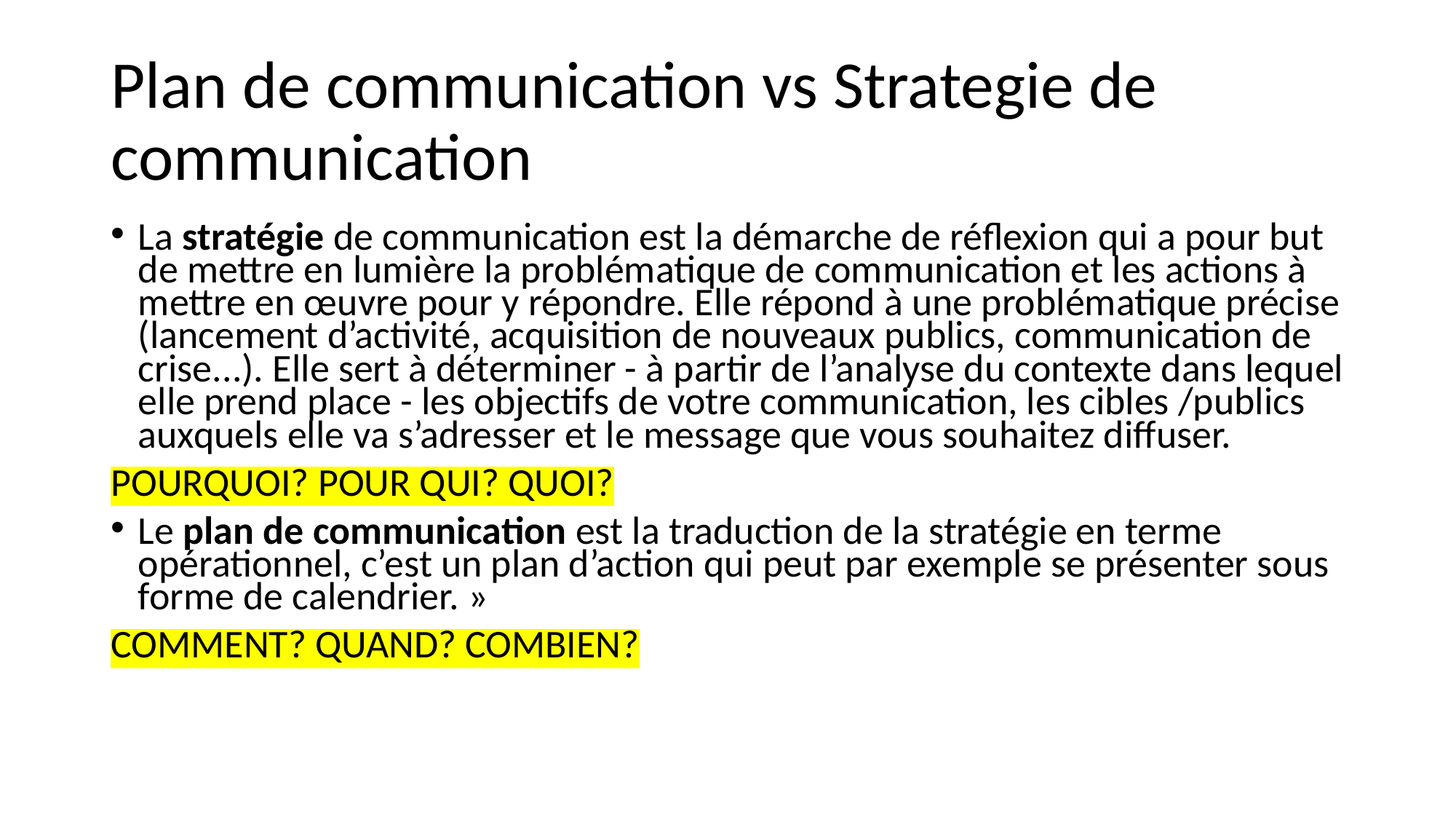

# Plan de communication vs Strategie de communication
La stratégie de communication est la démarche de réflexion qui a pour but de mettre en lumière la problématique de communication et les actions à mettre en œuvre pour y répondre. Elle répond à une problématique précise (lancement d’activité, acquisition de nouveaux publics, communication de crise...). Elle sert à déterminer - à partir de l’analyse du contexte dans lequel elle prend place - les objectifs de votre communication, les cibles /publics auxquels elle va s’adresser et le message que vous souhaitez diffuser.
POURQUOI? POUR QUI? QUOI?
Le plan de communication est la traduction de la stratégie en terme opérationnel, c’est un plan d’action qui peut par exemple se présenter sous forme de calendrier. »
COMMENT? QUAND? COMBIEN?